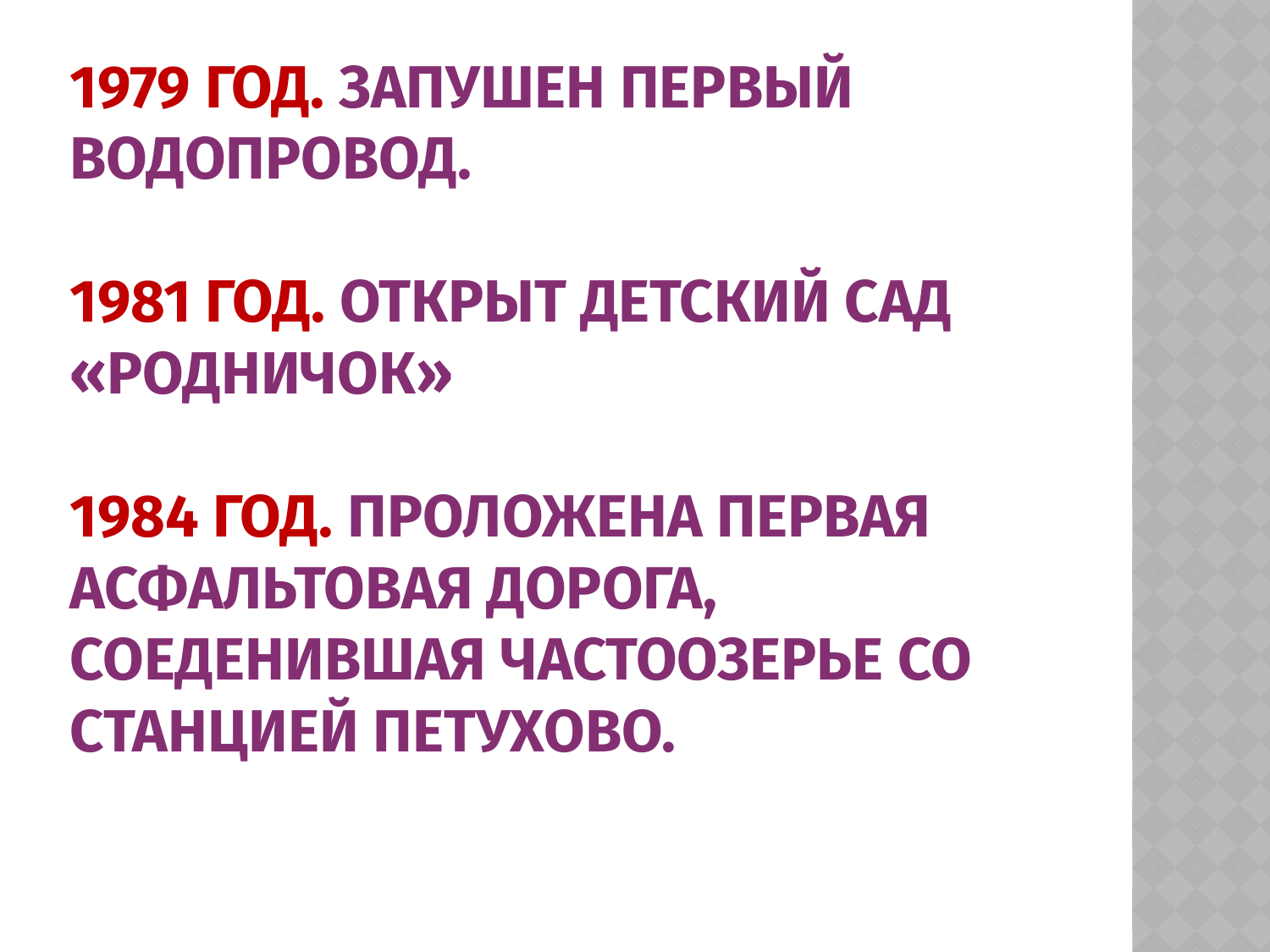

# 1979 год. Запушен первый водопровод. 1981 год. Открыт детский сад «Родничок» 1984 год. Проложена первая асфальтовая дорога, соеденившая Частоозерье со станцией петухово.